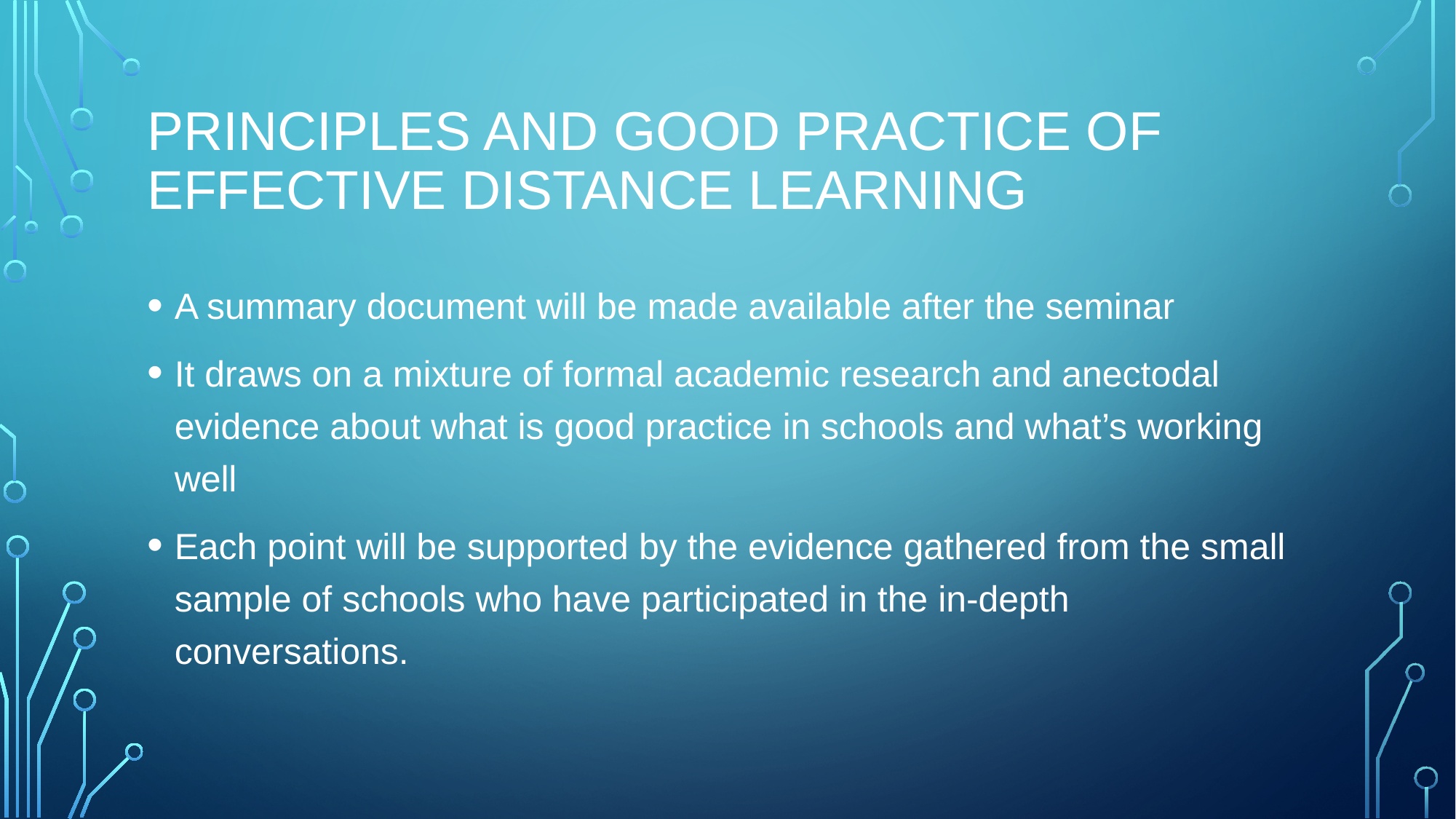

# Principles and good practice of effective distance learning
A summary document will be made available after the seminar
It draws on a mixture of formal academic research and anectodal evidence about what is good practice in schools and what’s working well
Each point will be supported by the evidence gathered from the small sample of schools who have participated in the in-depth conversations.